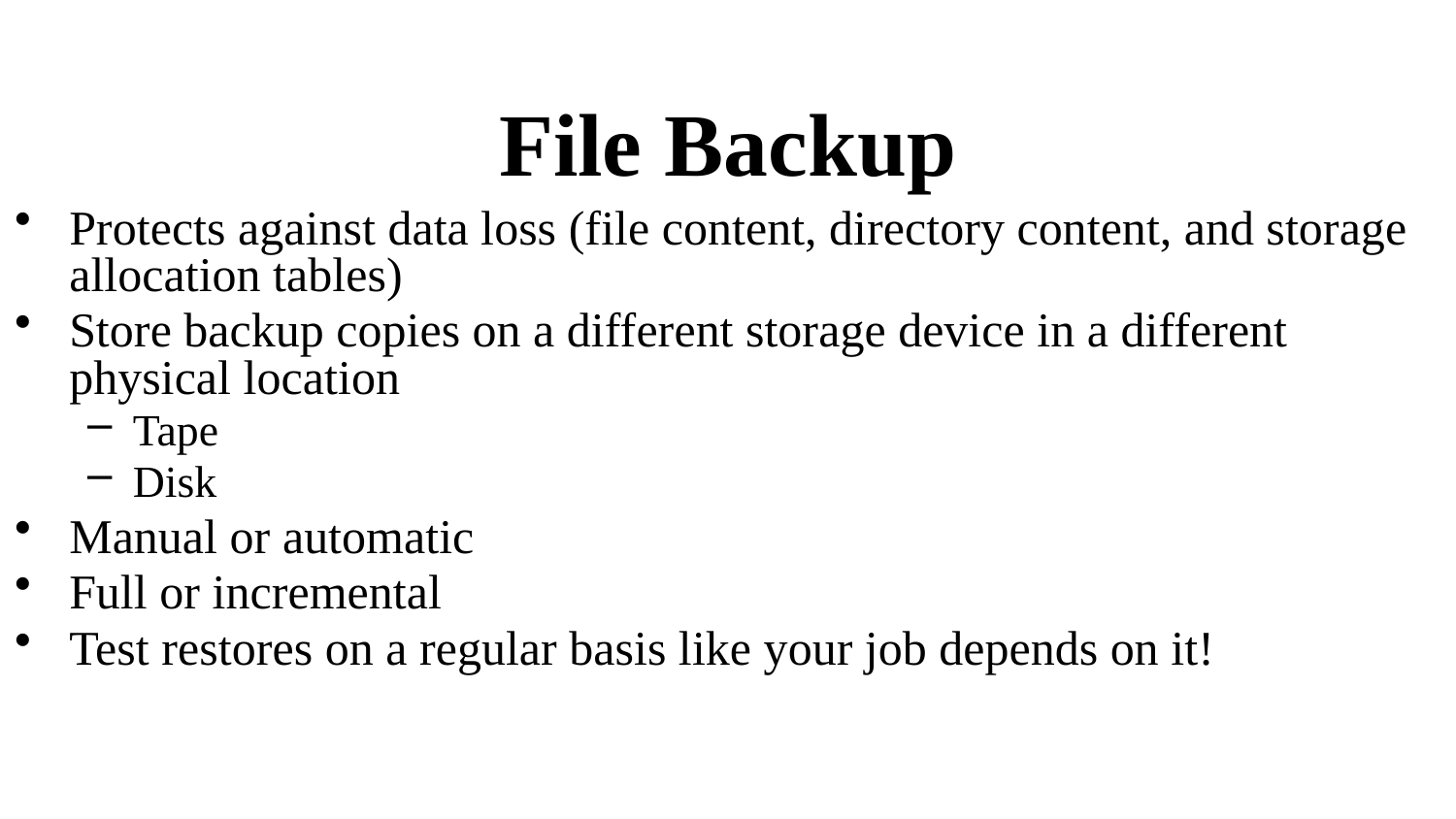

# File Backup
Protects against data loss (file content, directory content, and storage allocation tables)
Store backup copies on a different storage device in a different physical location
Tape
Disk
Manual or automatic
Full or incremental
Test restores on a regular basis like your job depends on it!